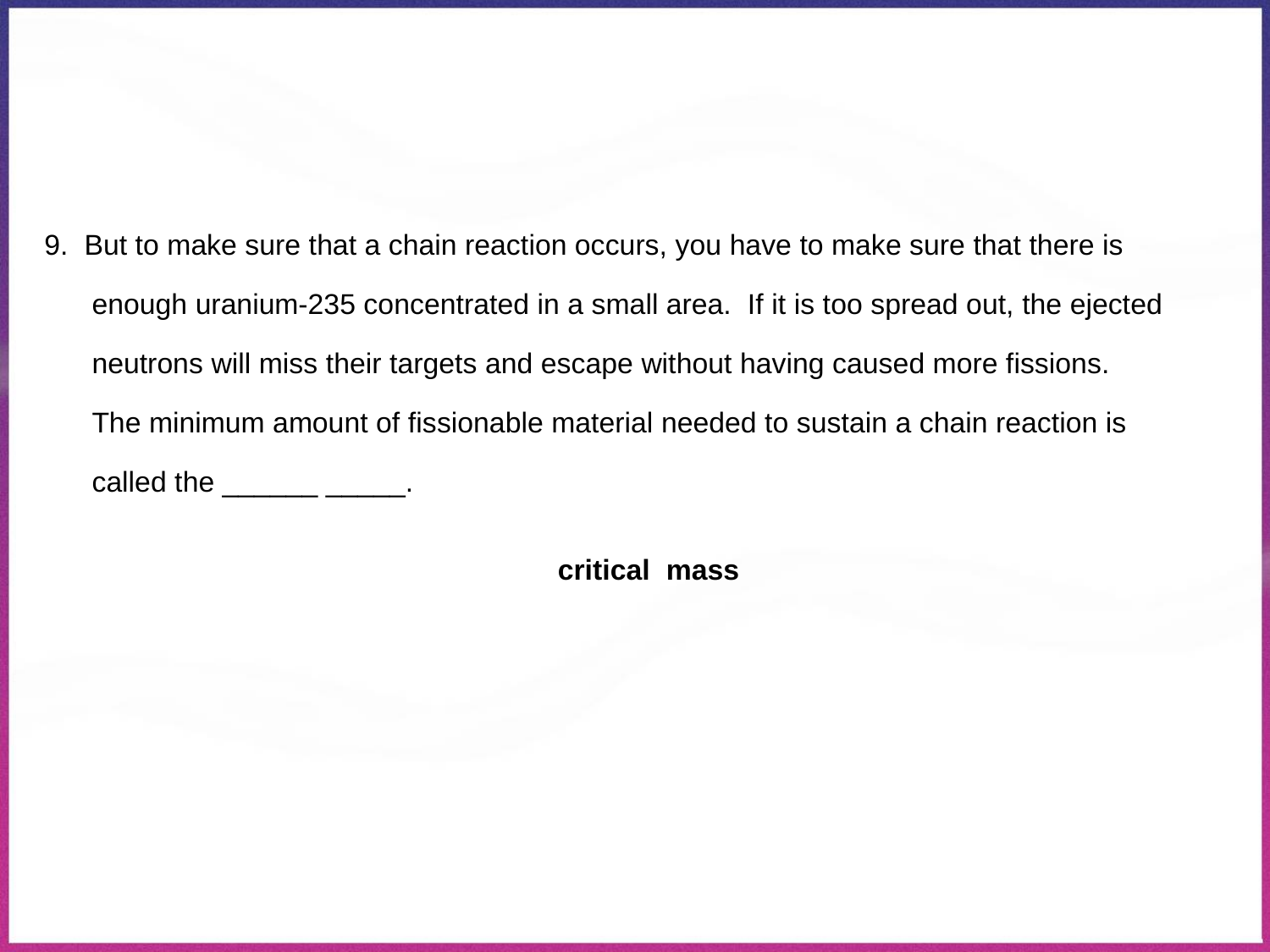

9.  But to make sure that a chain reaction occurs, you have to make sure that there is enough uranium-235 concentrated in a small area.  If it is too spread out, the ejected neutrons will miss their targets and escape without having caused more fissions.  The minimum amount of fissionable material needed to sustain a chain reaction is called the ______ _____.
critical  mass